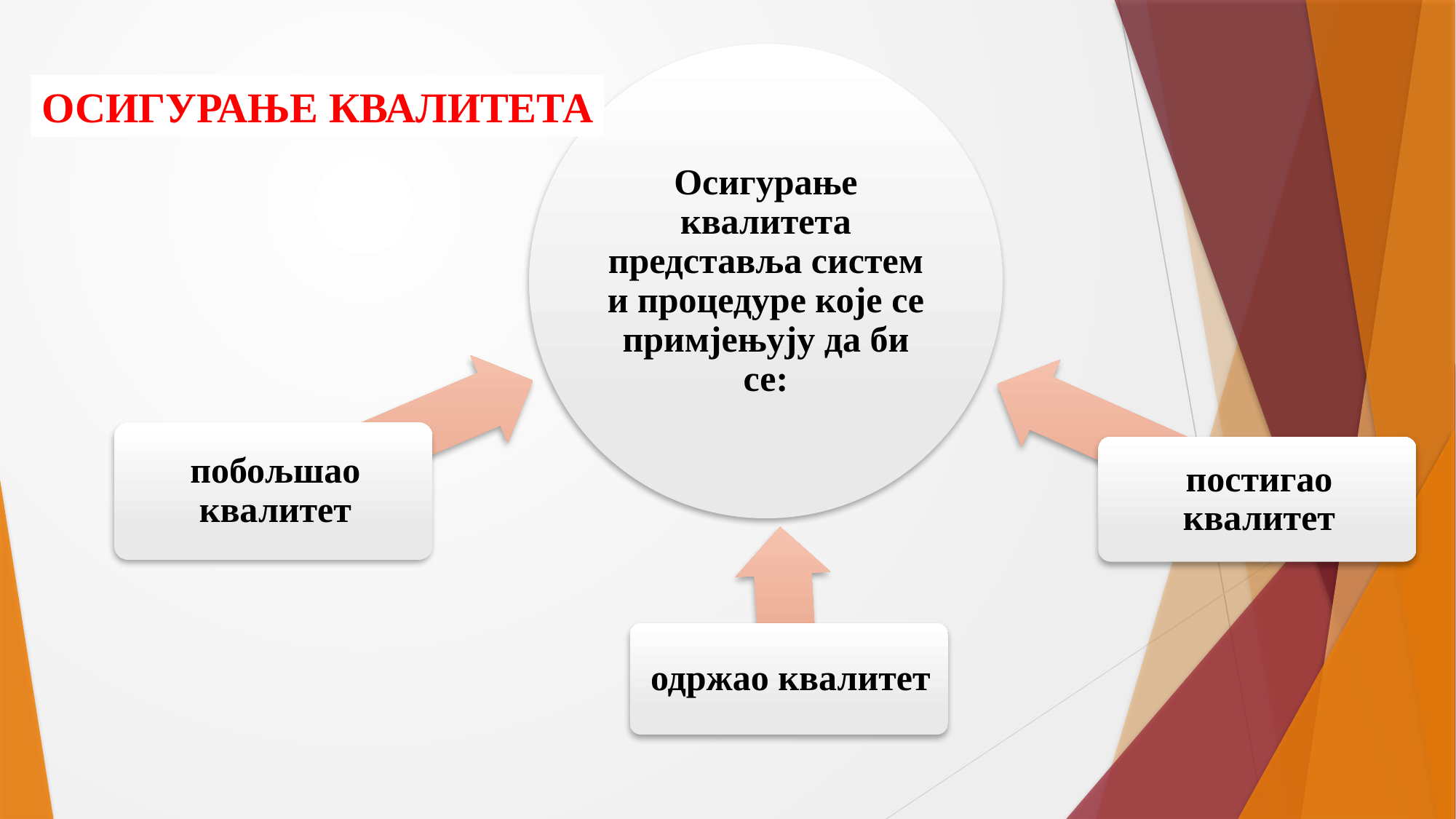

Осигурање квалитета представља систем и процедуре које се примјењују да би се:
постигао квалитет
одржао квалитет
побољшао квалитет
ОСИГУРАЊЕ КВАЛИТЕТА